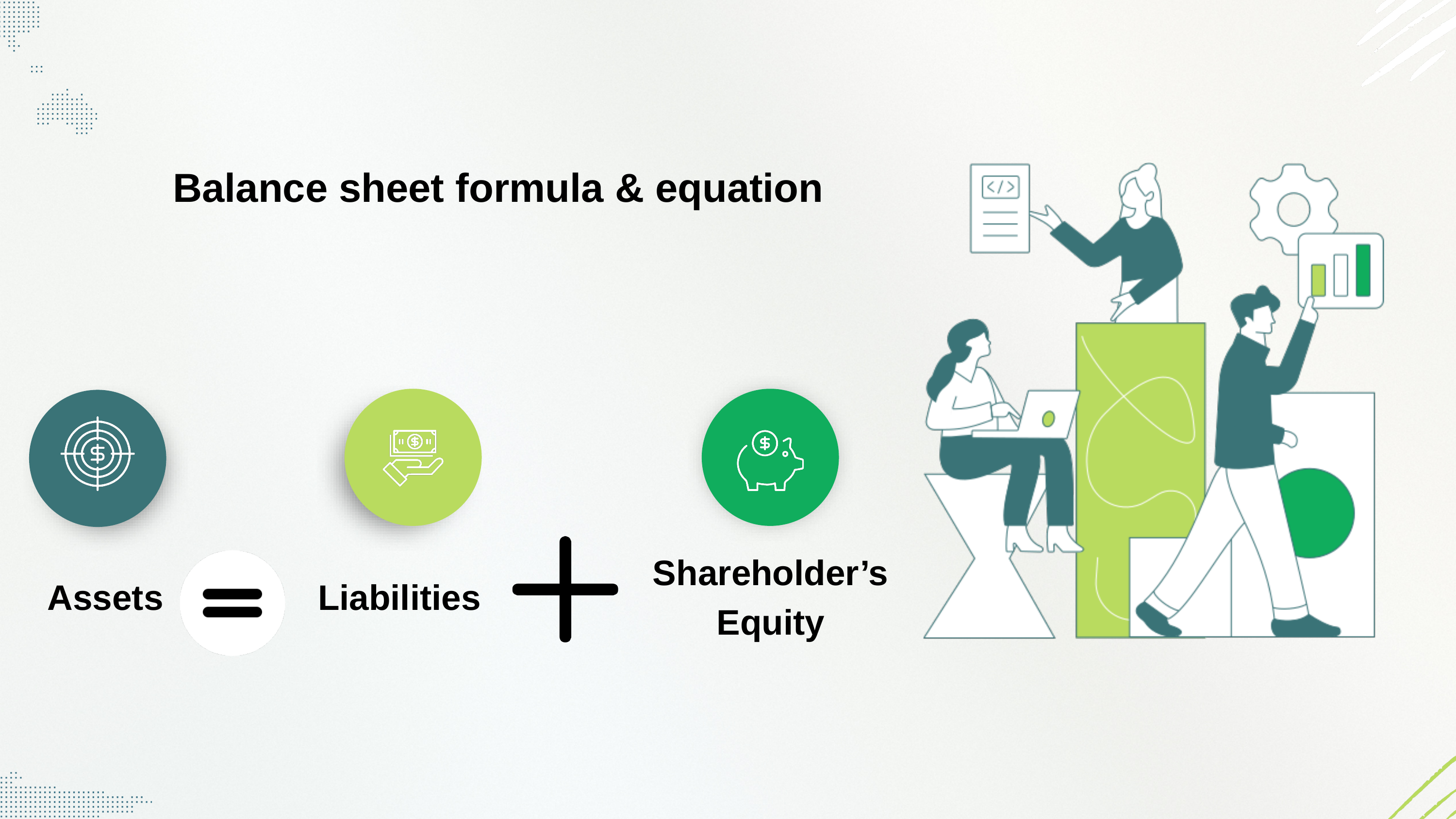

Balance sheet formula & equation

Shareholder’s Equity

Assets
Liabilities